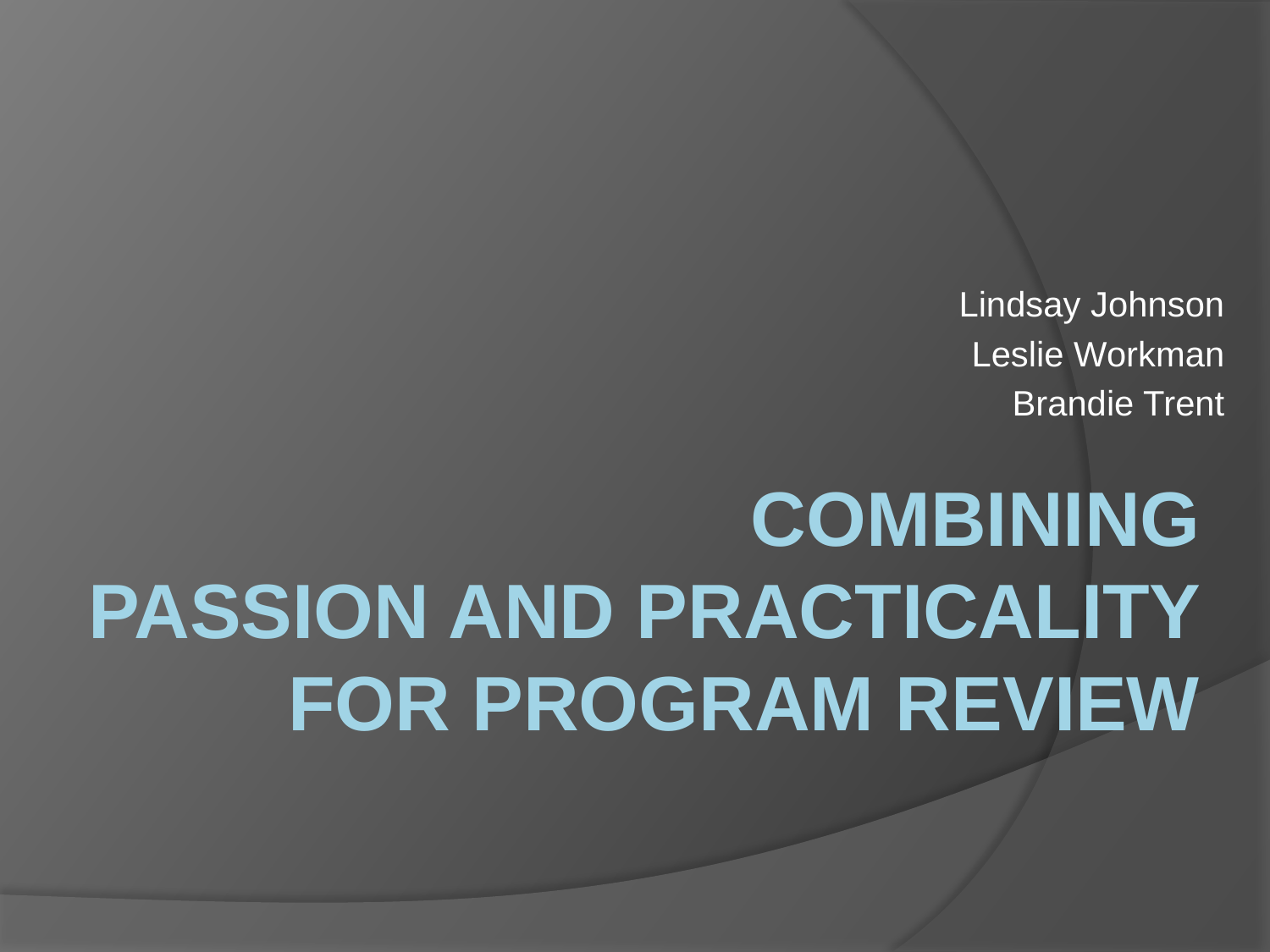

Lindsay Johnson
Leslie Workman
Brandie Trent
# Combining Passion and practicality for program review